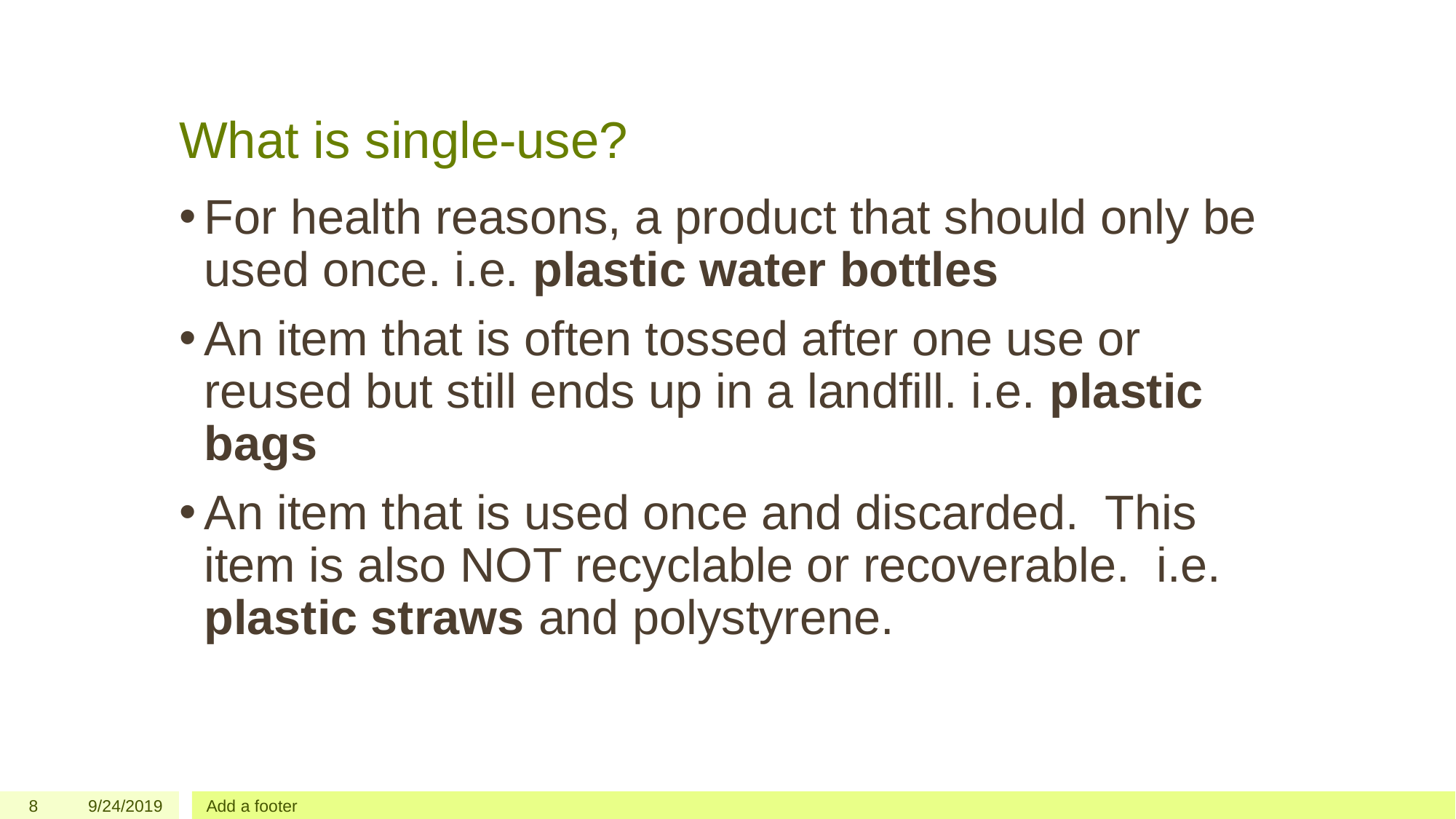

# What is single-use?
For health reasons, a product that should only be used once. i.e. plastic water bottles
An item that is often tossed after one use or reused but still ends up in a landfill. i.e. plastic bags
An item that is used once and discarded.  This item is also NOT recyclable or recoverable.  i.e. plastic straws and polystyrene.

8
9/24/2019
Add a footer